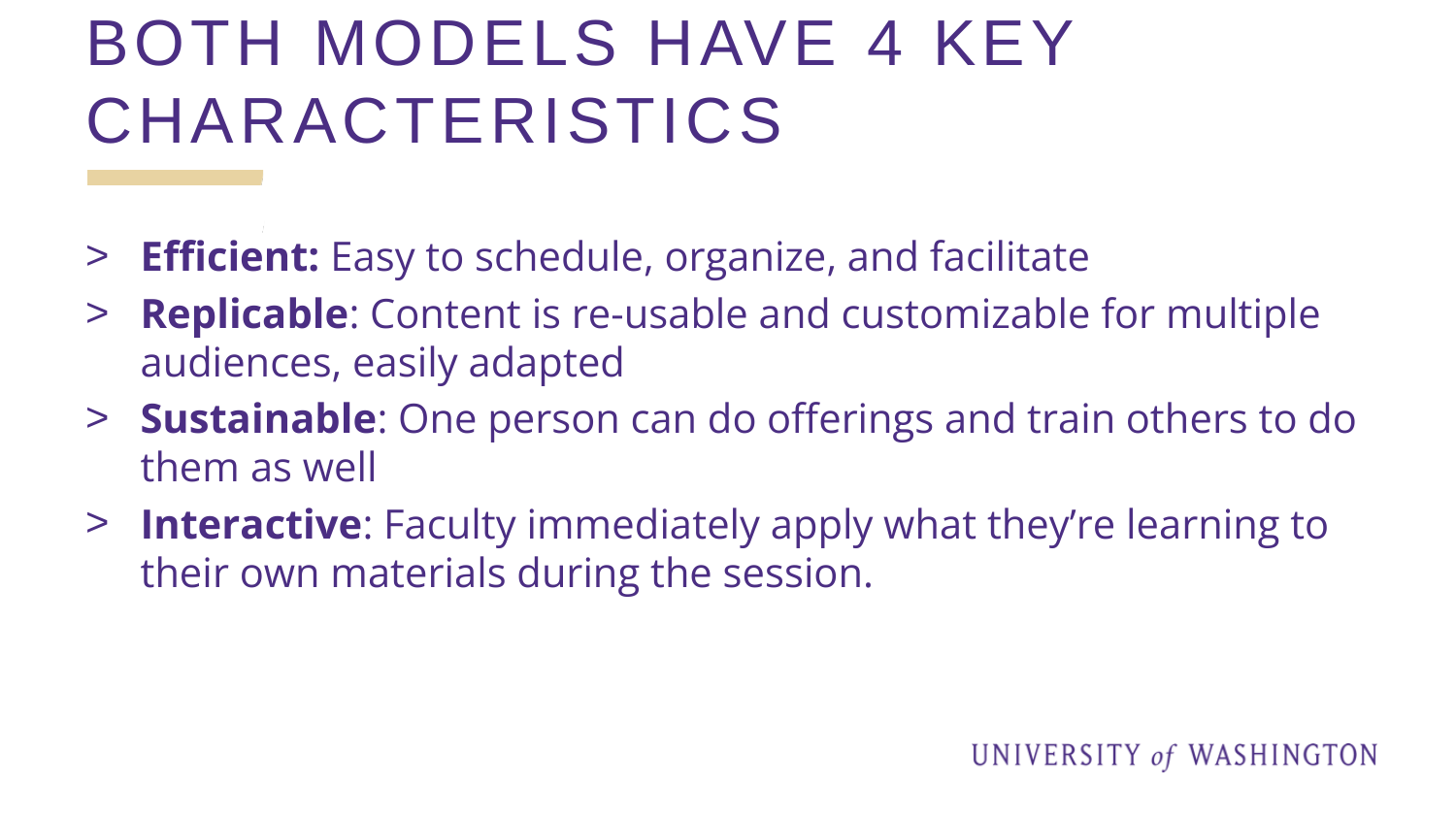

# Both Models have 4 key characteristics
Efficient: Easy to schedule, organize, and facilitate
Replicable: Content is re-usable and customizable for multiple audiences, easily adapted
Sustainable: One person can do offerings and train others to do them as well
Interactive: Faculty immediately apply what they’re learning to their own materials during the session.